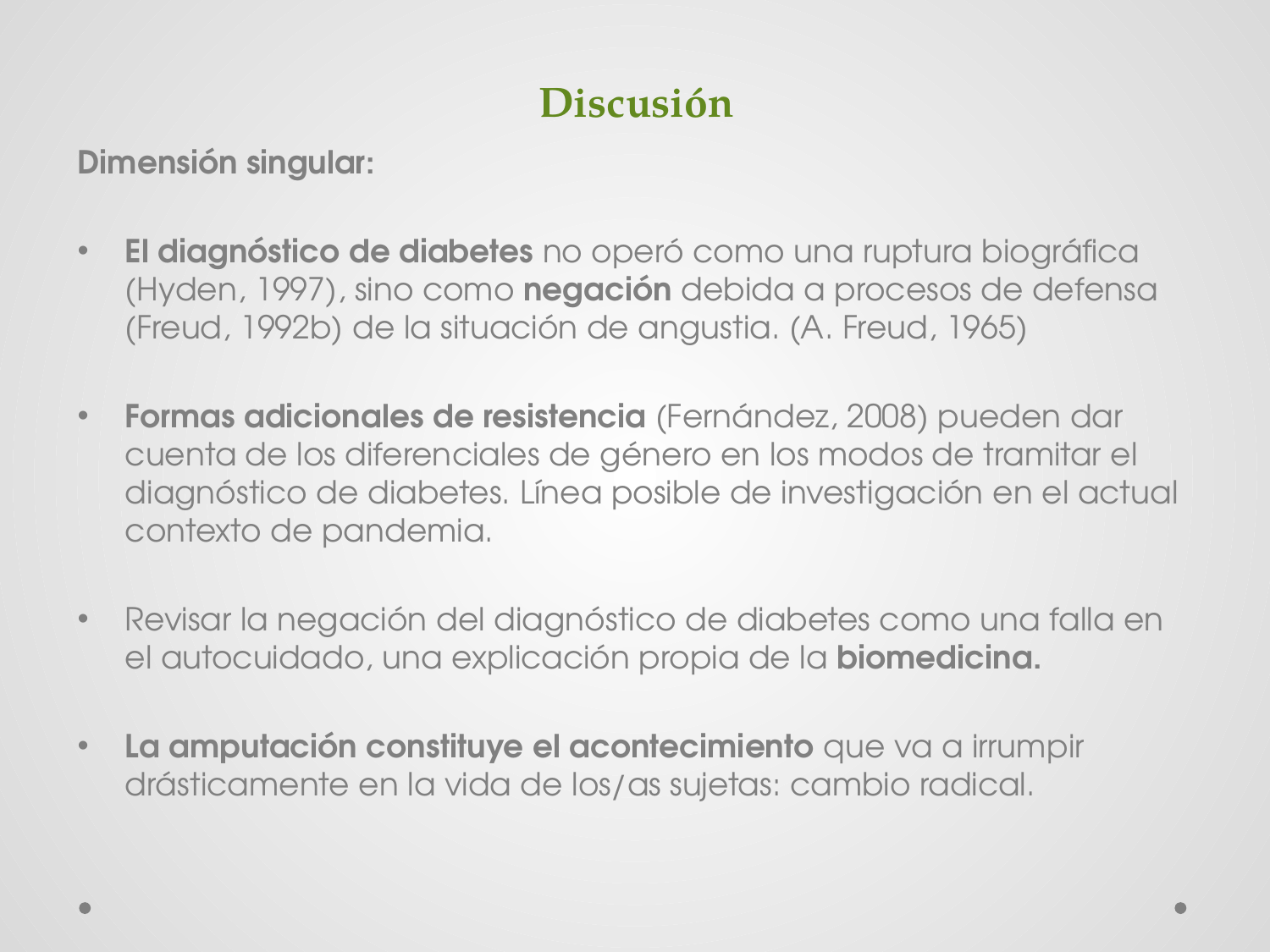

# Discusión
Dimensión singular:

El diagnóstico de diabetes no operó como una ruptura biográfica (Hyden, 1997), sino como negación debida a procesos de defensa (Freud, 1992b) de la situación de angustia. (A. Freud, 1965)

Formas adicionales de resistencia (Fernández, 2008) pueden dar cuenta de los diferenciales de género en los modos de tramitar el diagnóstico de diabetes. Línea posible de investigación en el actual contexto de pandemia.

Revisar la negación del diagnóstico de diabetes como una falla en el autocuidado, una explicación propia de la biomedicina.

La amputación constituye el acontecimiento que va a irrumpir drásticamente en la vida de los/as sujetas: cambio radical.